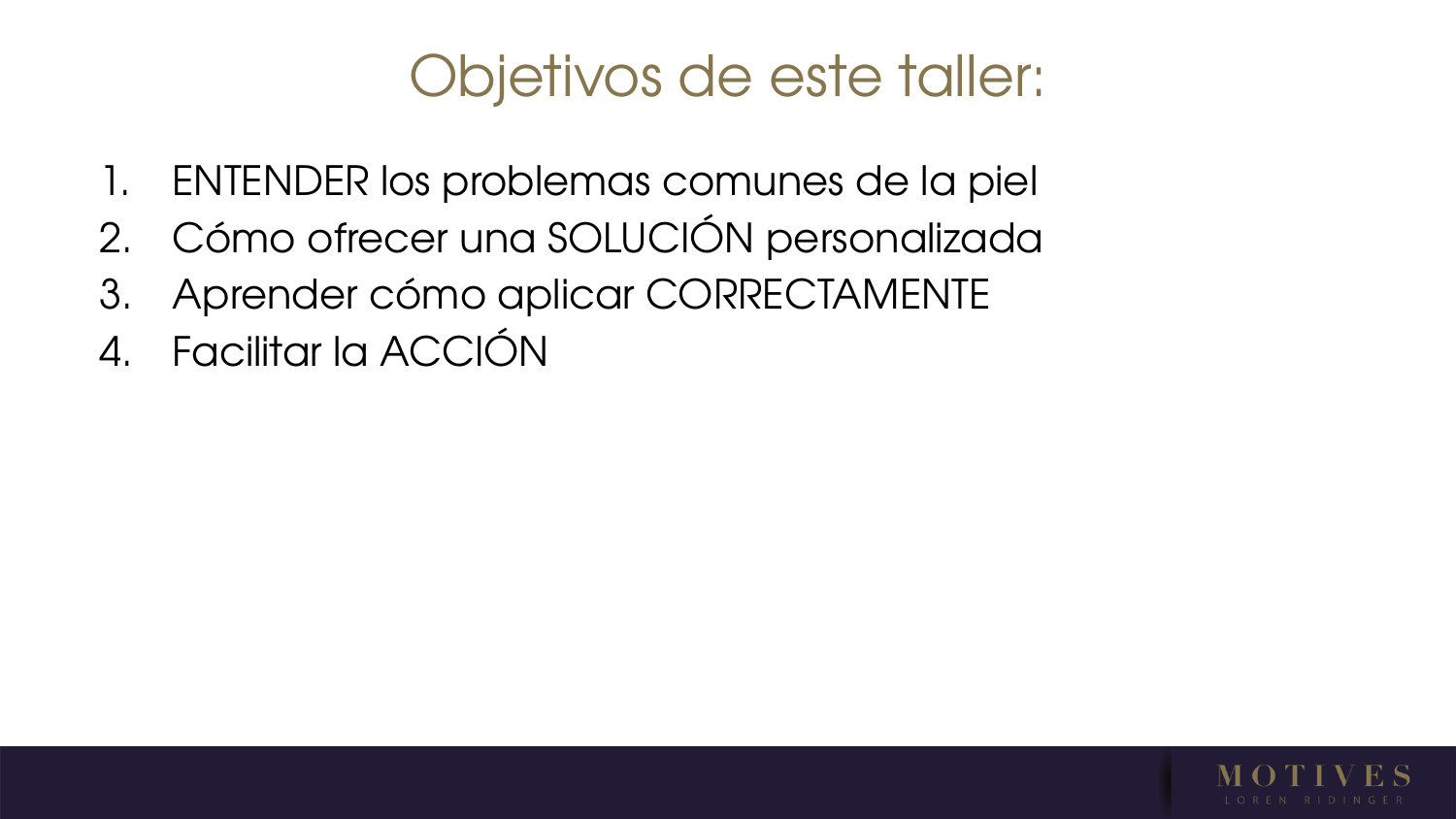

# Objetivos de este taller:
ENTENDER los problemas comunes de la piel
Cómo ofrecer una SOLUCIÓN personalizada
Aprender cómo aplicar CORRECTAMENTE
Facilitar la ACCIÓN